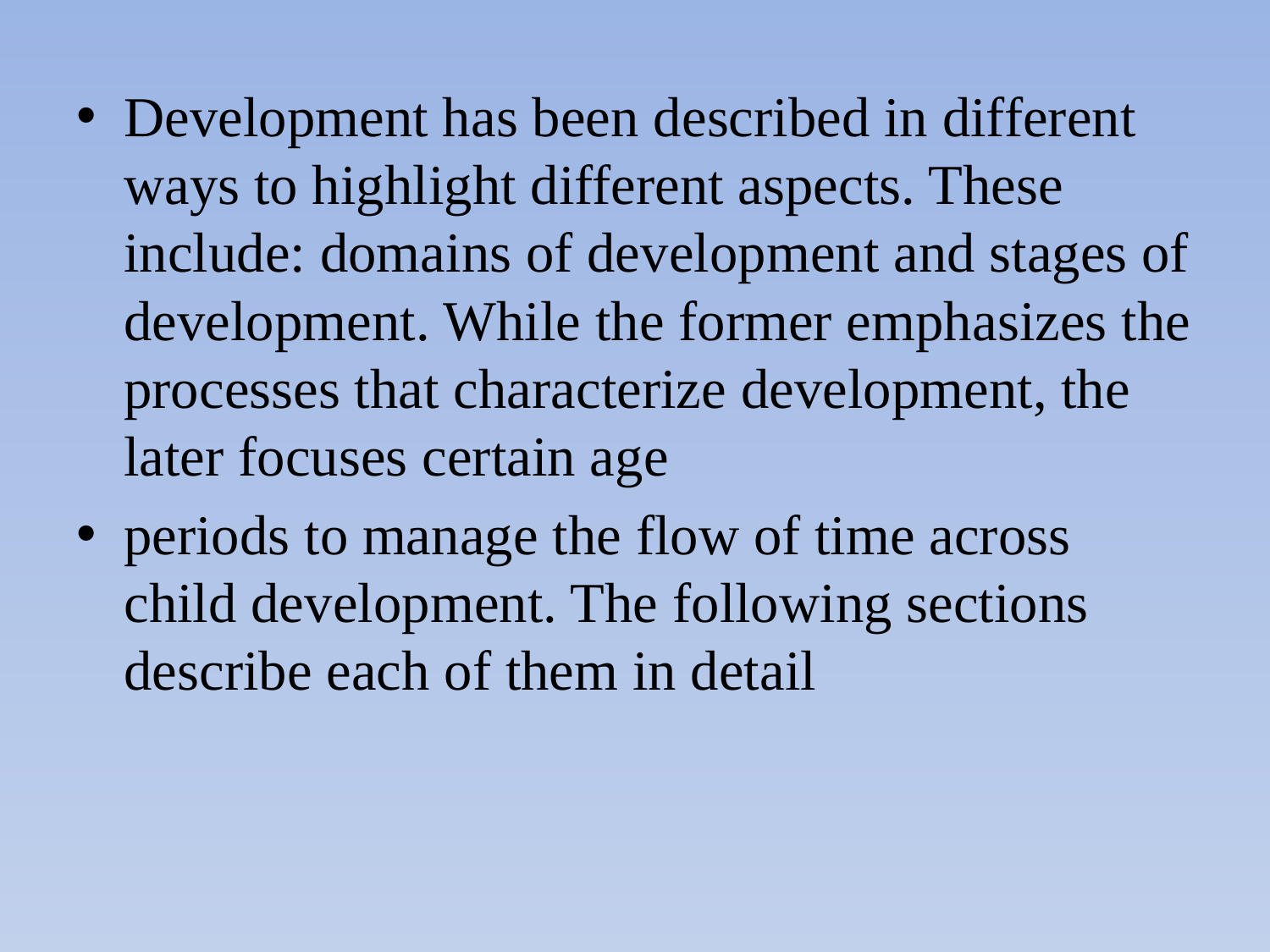

Development has been described in different ways to highlight different aspects. These include: domains of development and stages of development. While the former emphasizes the processes that characterize development, the later focuses certain age
periods to manage the flow of time across child development. The following sections describe each of them in detail